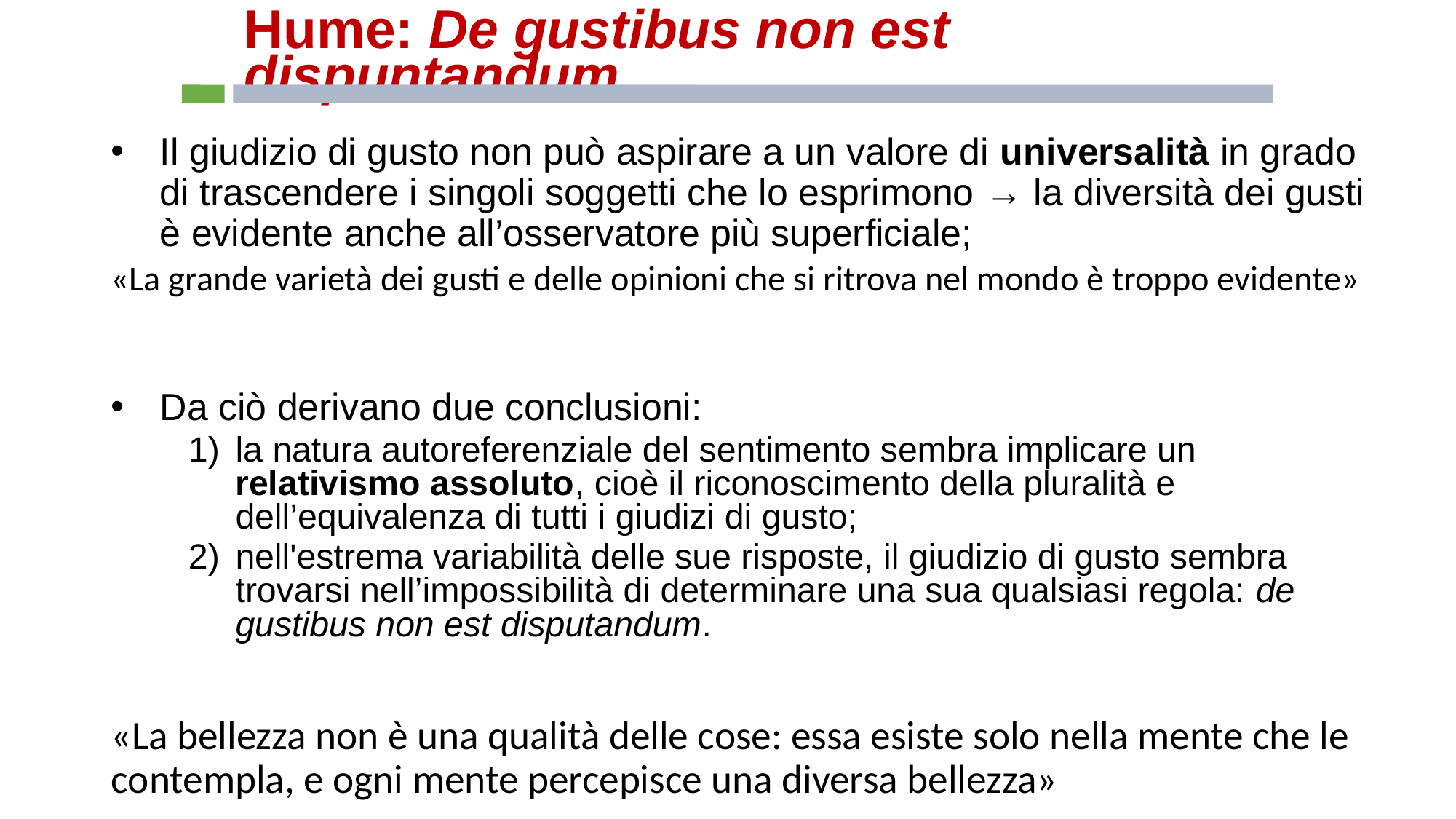

# Hume: De gustibus non est dispuntandum
Il giudizio di gusto non può aspirare a un valore di universalità in grado di trascendere i singoli soggetti che lo esprimono → la diversità dei gusti è evidente anche all’osservatore più superficiale;
«La grande varietà dei gusti e delle opinioni che si ritrova nel mondo è troppo evidente»

Da ciò derivano due conclusioni:
la natura autoreferenziale del sentimento sembra implicare un relativismo assoluto, cioè il riconoscimento della pluralità e dell’equivalenza di tutti i giudizi di gusto;
nell'estrema variabilità delle sue risposte, il giudizio di gusto sembra trovarsi nell’impossibilità di determinare una sua qualsiasi regola: de gustibus non est disputandum.

«La bellezza non è una qualità delle cose: essa esiste solo nella mente che le contempla, e ogni mente percepisce una diversa bellezza»